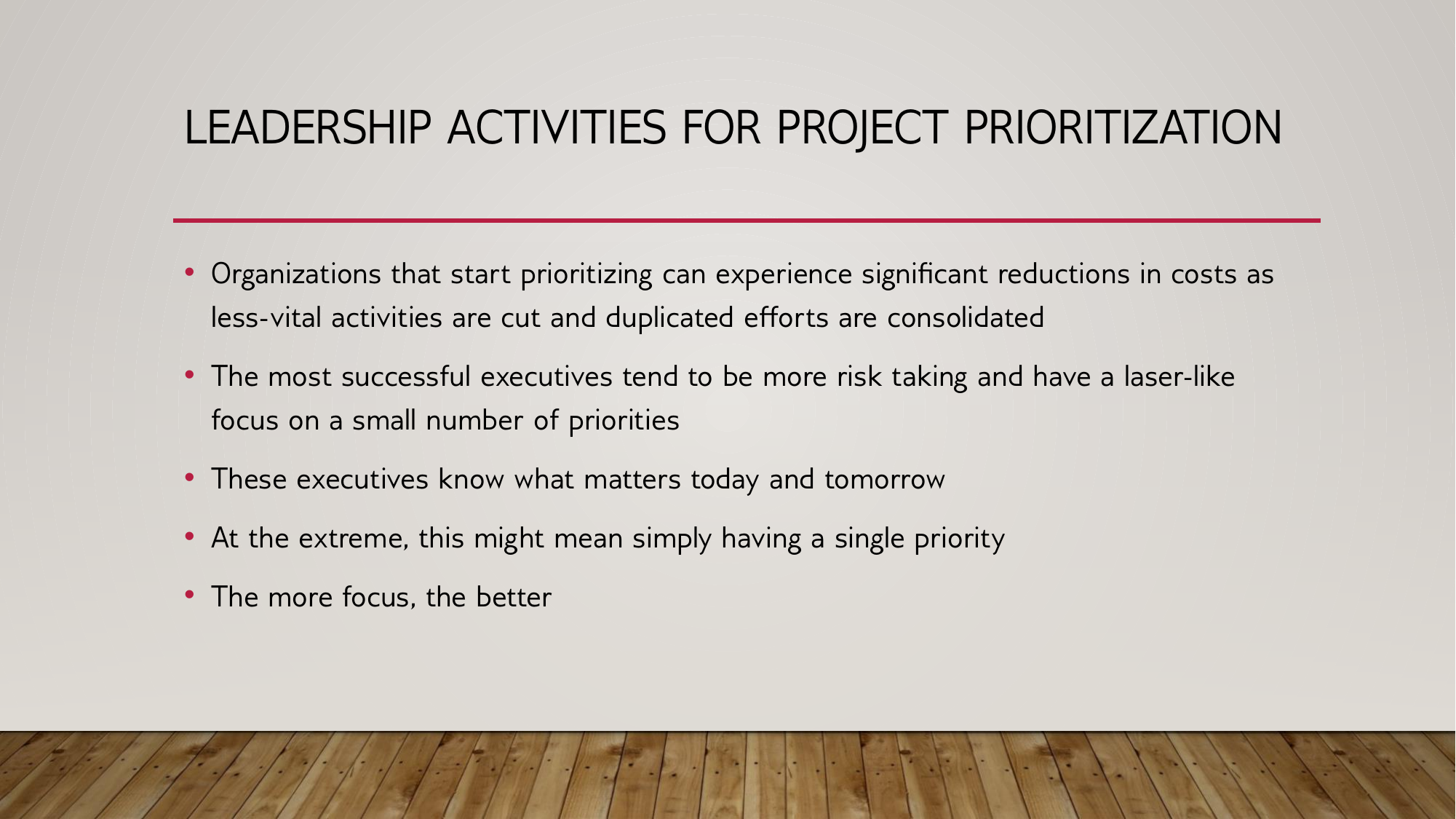

# Leadership Activities for Project Prioritization
Organizations that start prioritizing can experience significant reductions in costs as less-vital activities are cut and duplicated efforts are consolidated
The most successful executives tend to be more risk taking and have a laser-like focus on a small number of priorities
These executives know what matters today and tomorrow
At the extreme, this might mean simply having a single priority
The more focus, the better